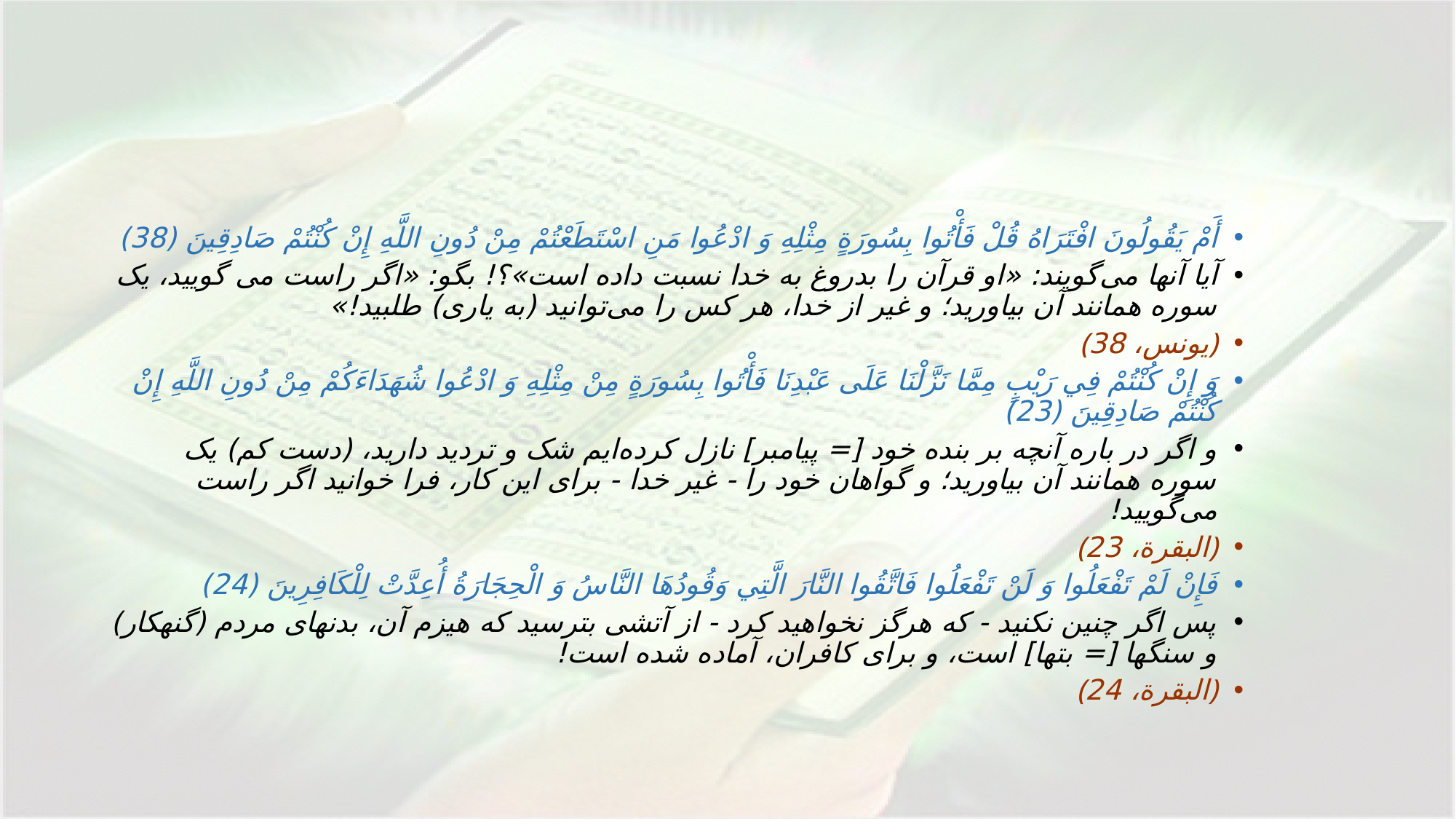

#
أَمْ يَقُولُونَ افْتَرَاهُ قُلْ فَأْتُوا بِسُورَةٍ مِثْلِهِ وَ ادْعُوا مَنِ اسْتَطَعْتُمْ مِنْ دُونِ اللَّهِ إِنْ کُنْتُمْ صَادِقِينَ‌ (38)
آیا آنها می‌گویند: «او قرآن را بدروغ به خدا نسبت داده است»؟! بگو: «اگر راست می گویید، یک سوره همانند آن بیاورید؛ و غیر از خدا، هر کس را می‌توانید (به یاری) طلبید!»
﴿يونس‏، 38﴾
وَ إِنْ کُنْتُمْ فِي رَيْبٍ مِمَّا نَزَّلْنَا عَلَى عَبْدِنَا فَأْتُوا بِسُورَةٍ مِنْ مِثْلِهِ وَ ادْعُوا شُهَدَاءَکُمْ مِنْ دُونِ اللَّهِ إِنْ کُنْتُمْ صَادِقِينَ‌ (23)
و اگر در باره آنچه بر بنده خود [= پیامبر] نازل کرده‌ایم شک و تردید دارید، (دست کم) یک سوره همانند آن بیاورید؛ و گواهان خود را - غیر خدا - برای این کار، فرا خوانید اگر راست می‌گویید!
﴿البقرة، 23﴾
فَإِنْ لَمْ تَفْعَلُوا وَ لَنْ تَفْعَلُوا فَاتَّقُوا النَّارَ الَّتِي وَقُودُهَا النَّاسُ وَ الْحِجَارَةُ أُعِدَّتْ لِلْکَافِرِينَ‌ (24)
پس اگر چنین نکنید - که هرگز نخواهید کرد - از آتشی بترسید که هیزم آن، بدنهای مردم (گنهکار) و سنگها [= بتها] است، و برای کافران، آماده شده است!
﴿البقرة، 24﴾